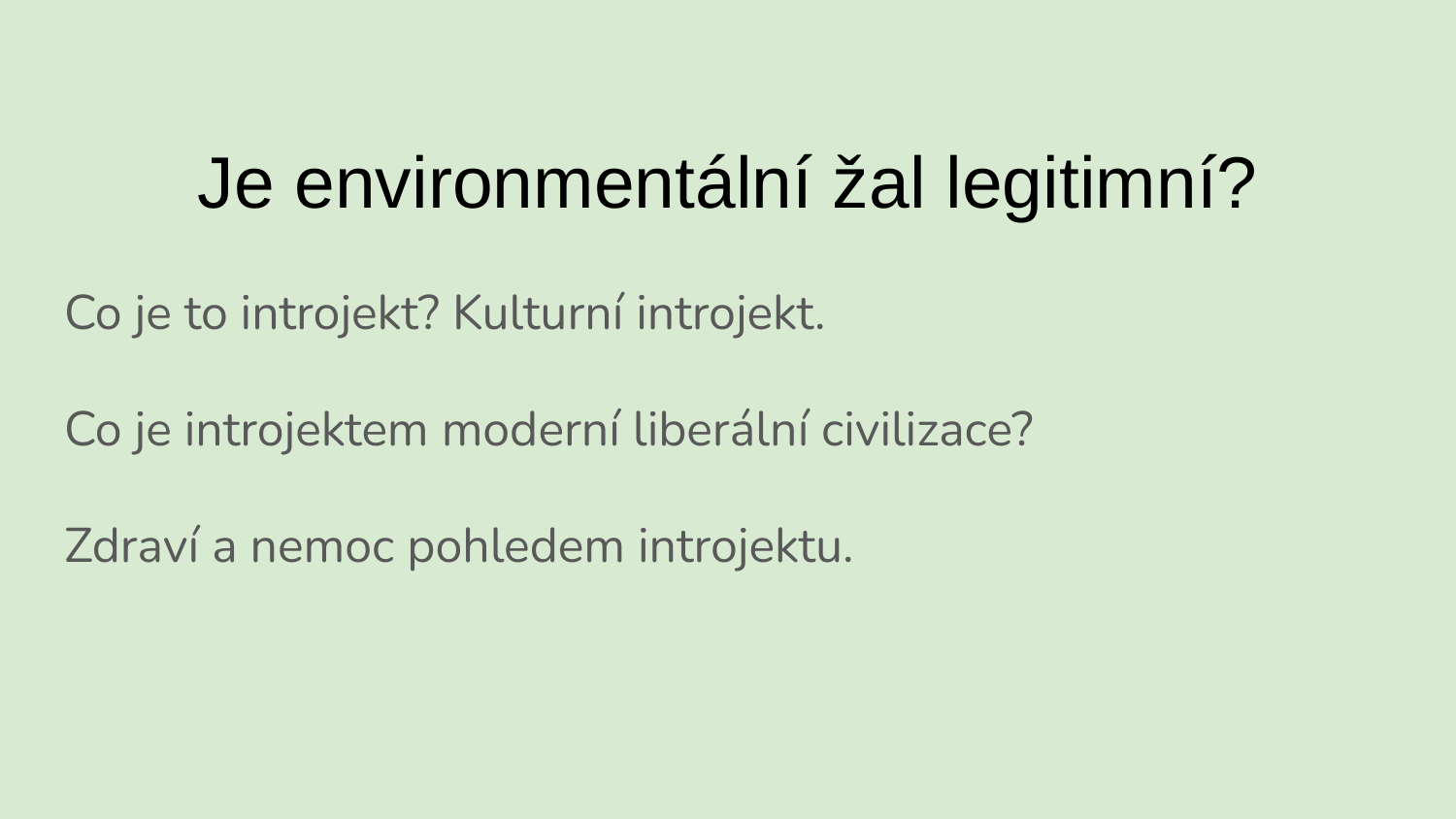

# Je environmentální žal legitimní?
Co je to introjekt? Kulturní introjekt.
Co je introjektem moderní liberální civilizace?

Zdraví a nemoc pohledem introjektu.